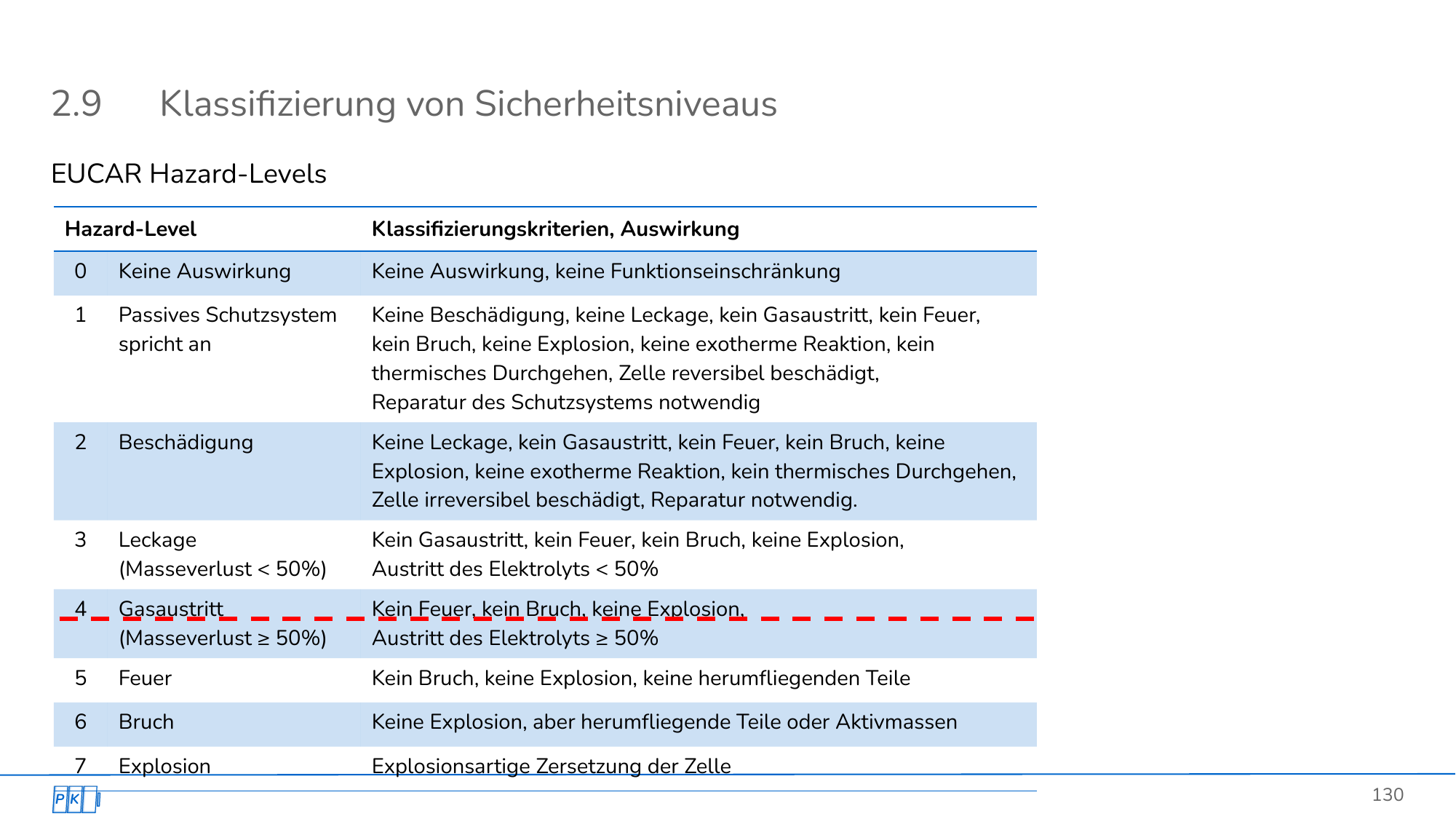

# 2.9 	Klassifizierung von Sicherheitsniveaus
EUCAR Hazard-Levels
| Hazard-Level |  | Klassifizierungskriterien, Auswirkung |
| --- | --- | --- |
| 0 | Keine Auswirkung | Keine Auswirkung, keine Funktionseinschränkung |
| 1 | Passives Schutzsystem spricht an | Keine Beschädigung, keine Leckage, kein Gasaustritt, kein Feuer, kein Bruch, keine Explosion, keine exotherme Reaktion, kein thermisches Durchgehen, Zelle reversibel beschädigt, Reparatur des Schutzsystems notwendig |
| 2 | Beschädigung | Keine Leckage, kein Gasaustritt, kein Feuer, kein Bruch, keine Explosion, keine exotherme Reaktion, kein thermisches Durchgehen, Zelle irreversibel beschädigt, Reparatur notwendig. |
| 3 | Leckage (Masseverlust < 50%) | Kein Gasaustritt, kein Feuer, kein Bruch, keine Explosion, Austritt des Elektrolyts < 50% |
| 4 | Gasaustritt (Masseverlust ≥ 50%) | Kein Feuer, kein Bruch, keine Explosion, Austritt des Elektrolyts ≥ 50% |
| 5 | Feuer | Kein Bruch, keine Explosion, keine herumfliegenden Teile |
| 6 | Bruch | Keine Explosion, aber herumfliegende Teile oder Aktivmassen |
| 7 | Explosion | Explosionsartige Zersetzung der Zelle |
130